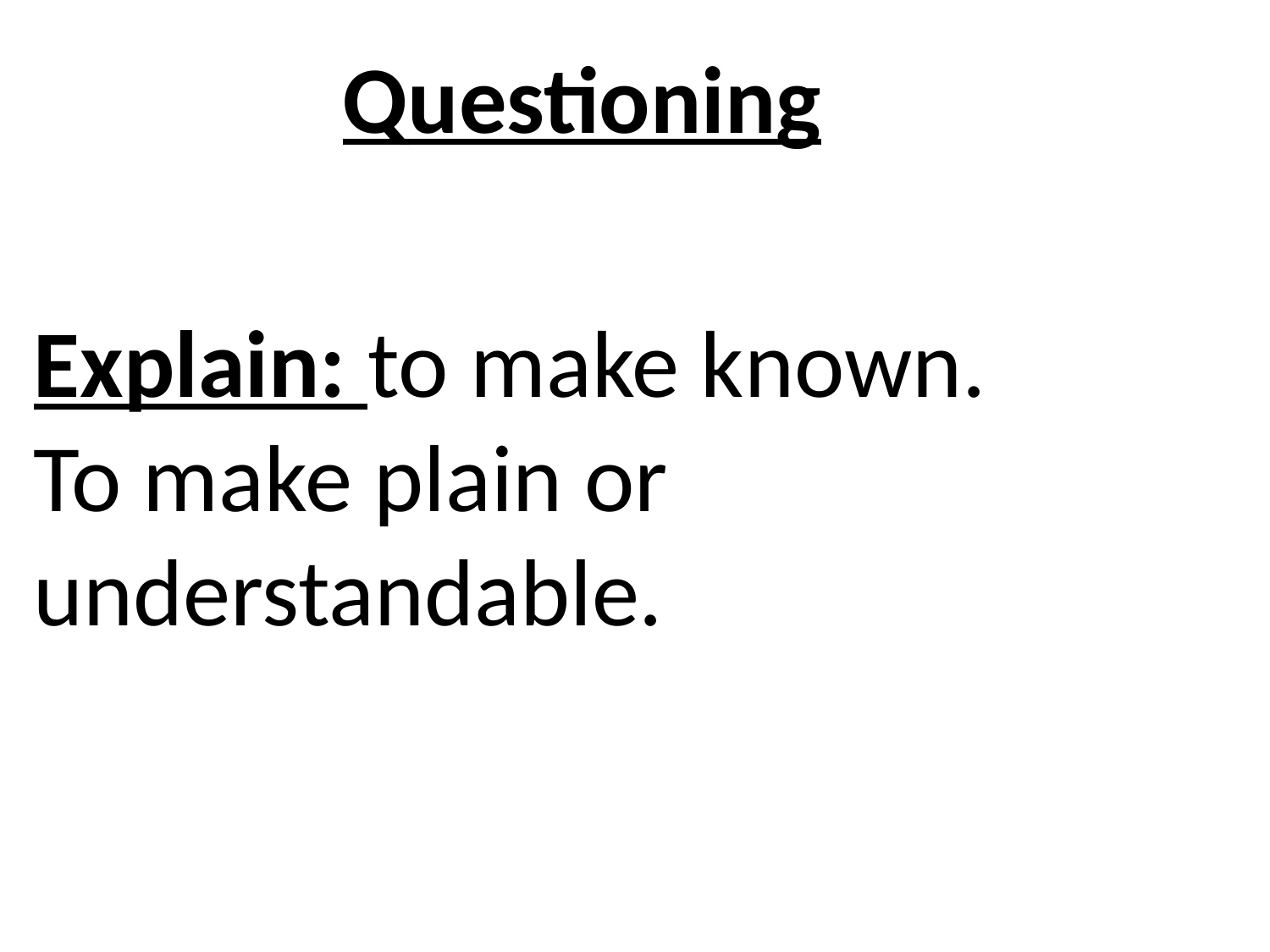

Questioning

Explain: to make known.
To make plain or understandable.